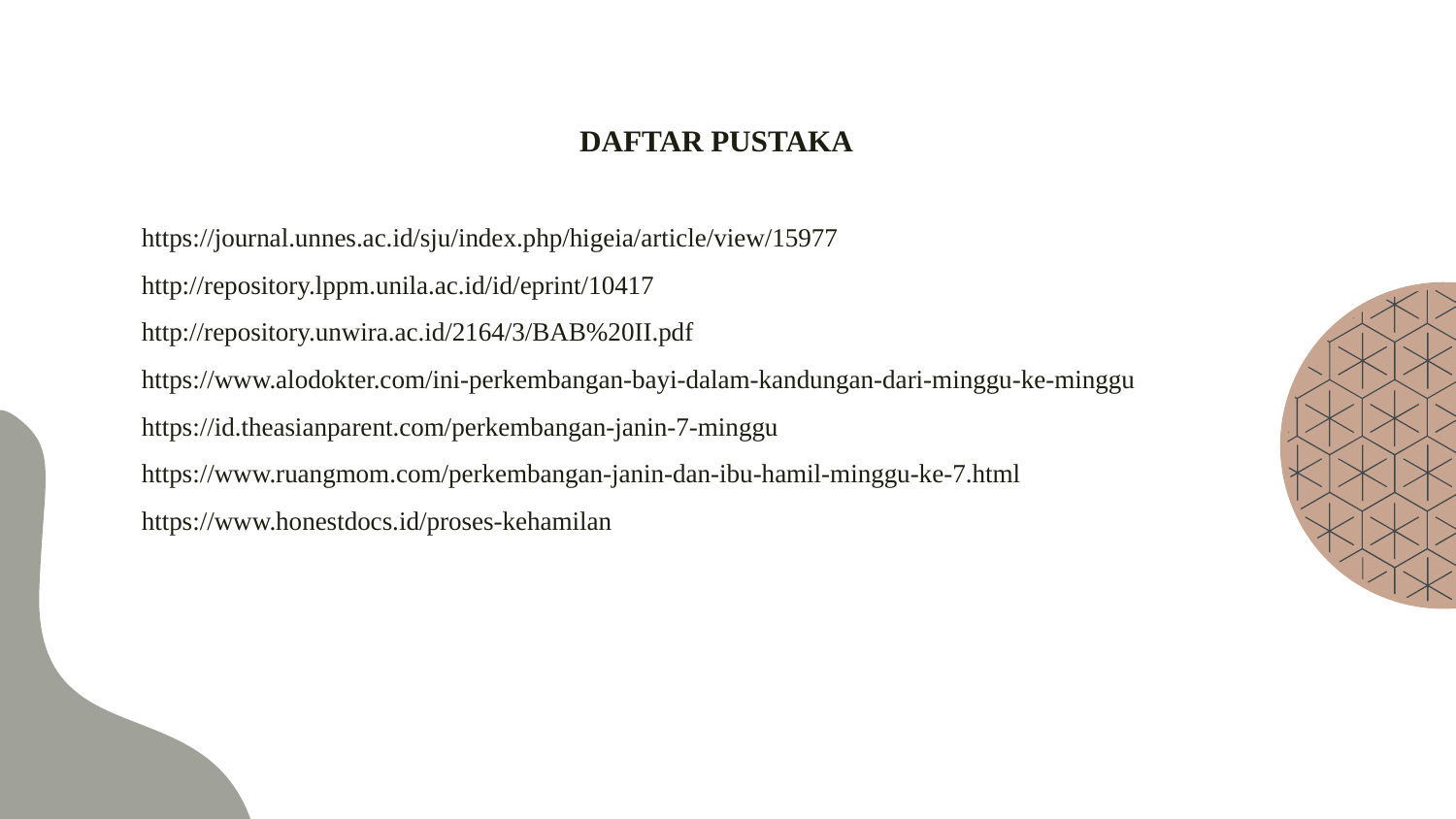

DAFTAR PUSTAKA

https://journal.unnes.ac.id/sju/index.php/higeia/article/view/15977
http://repository.lppm.unila.ac.id/id/eprint/10417
http://repository.unwira.ac.id/2164/3/BAB%20II.pdf
https://www.alodokter.com/ini-perkembangan-bayi-dalam-kandungan-dari-minggu-ke-minggu
https://id.theasianparent.com/perkembangan-janin-7-minggu
https://www.ruangmom.com/perkembangan-janin-dan-ibu-hamil-minggu-ke-7.html
https://www.honestdocs.id/proses-kehamilan